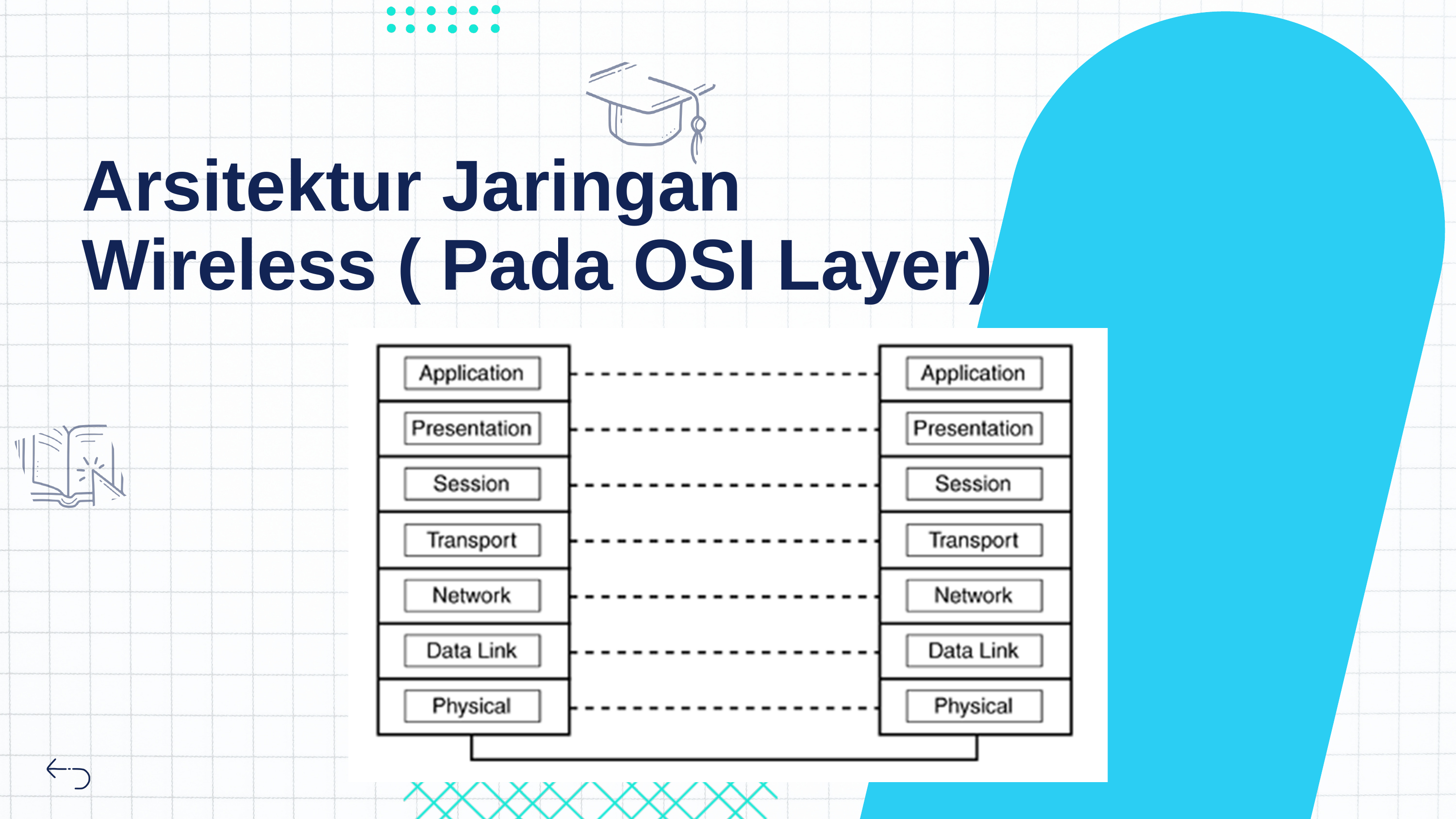

Arsitektur Jaringan Wireless ( Pada OSI Layer)